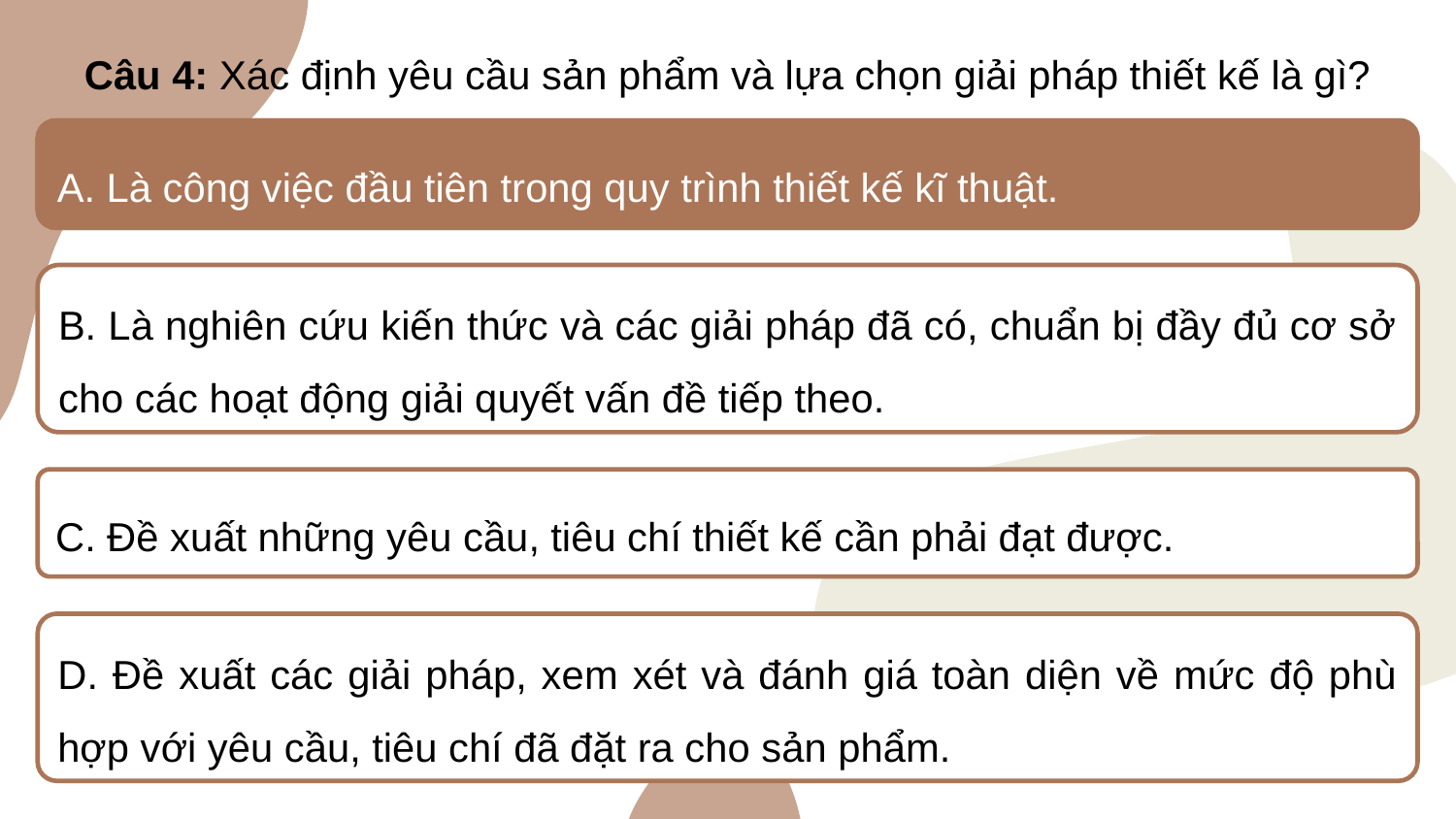

Câu 4: Xác định yêu cầu sản phẩm và lựa chọn giải pháp thiết kế là gì?
A. Là công việc đầu tiên trong quy trình thiết kế kĩ thuật.
A. Là công việc đầu tiên trong quy trình thiết kế kĩ thuật.
B. Là nghiên cứu kiến thức và các giải pháp đã có, chuẩn bị đầy đủ cơ sở cho các hoạt động giải quyết vấn đề tiếp theo.
C. Đề xuất những yêu cầu, tiêu chí thiết kế cần phải đạt được.
D. Đề xuất các giải pháp, xem xét và đánh giá toàn diện về mức độ phù hợp với yêu cầu, tiêu chí đã đặt ra cho sản phẩm.